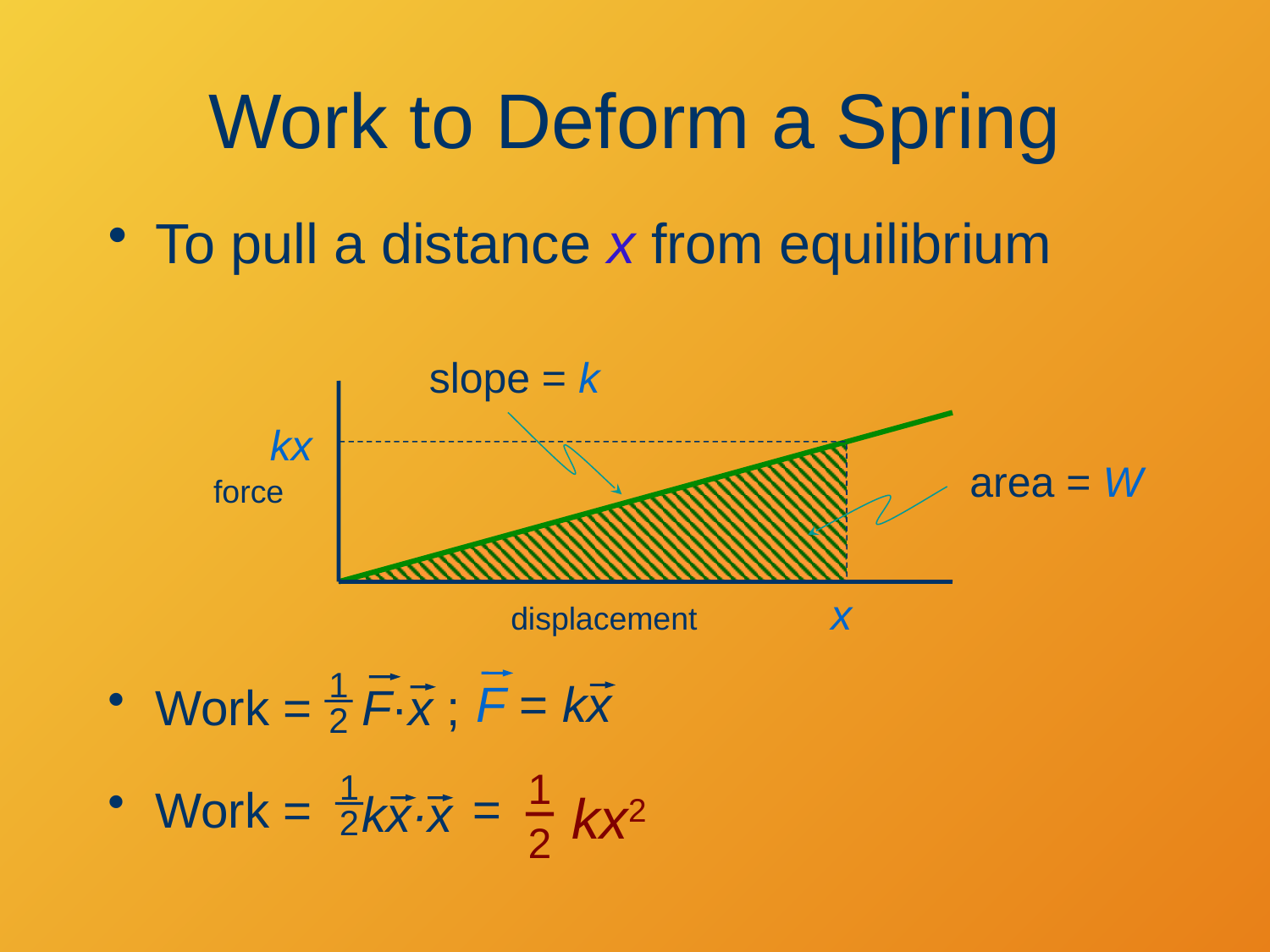

# Work to Deform a Spring
To pull a distance x from equilibrium
slope = k

kx

force

x
displacement

area = W

1
2

Work =
F·x ;

F = kx

1

2
kx2
=
1
2

Work =
kx·x